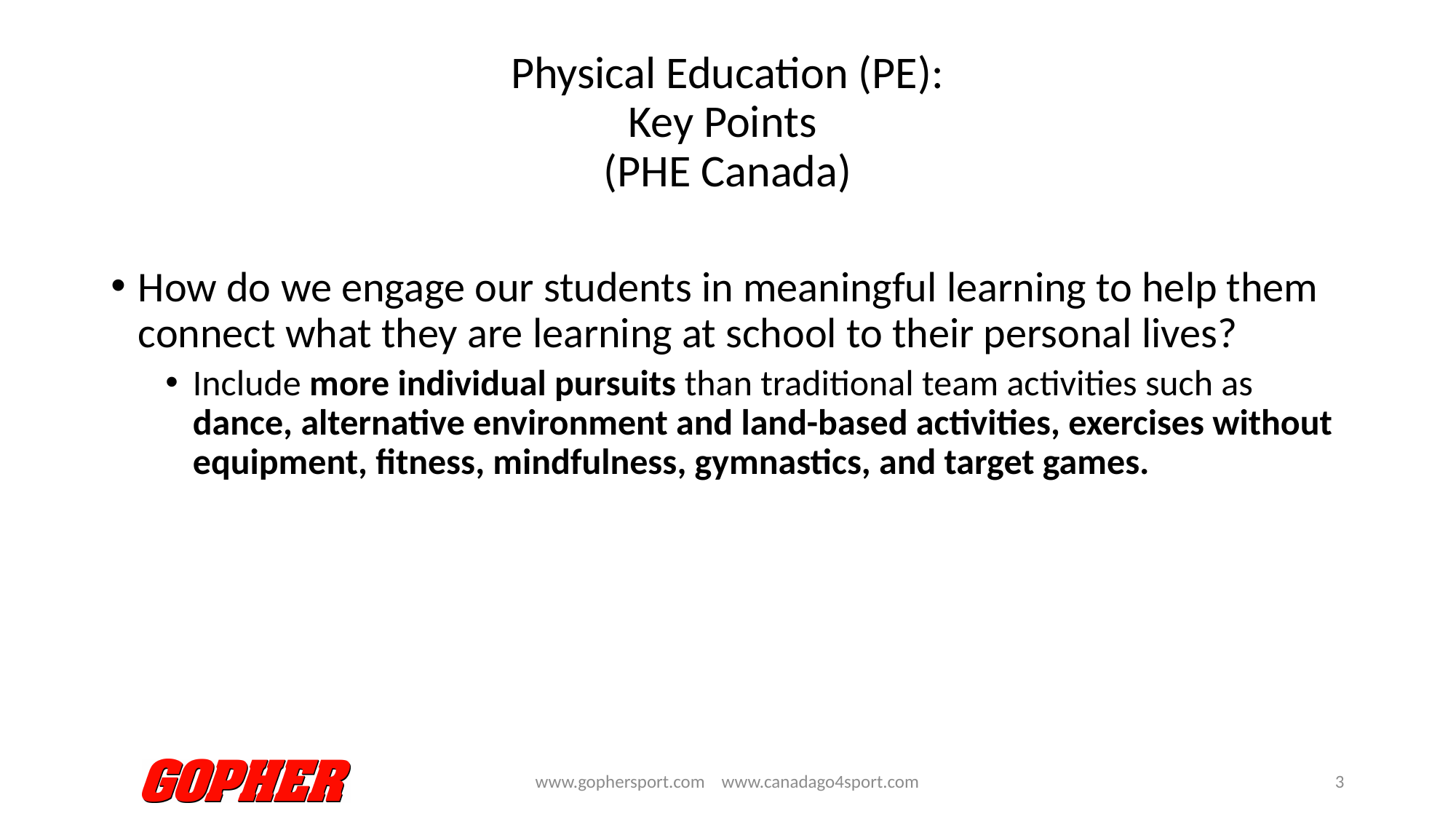

# Physical Education (PE): Key Points (PHE Canada)
How do we engage our students in meaningful learning to help them connect what they are learning at school to their personal lives?
Include more individual pursuits than traditional team activities such as dance, alternative environment and land-based activities, exercises without equipment, fitness, mindfulness, gymnastics, and target games.

www.gophersport.com    www.canadago4sport.com
3